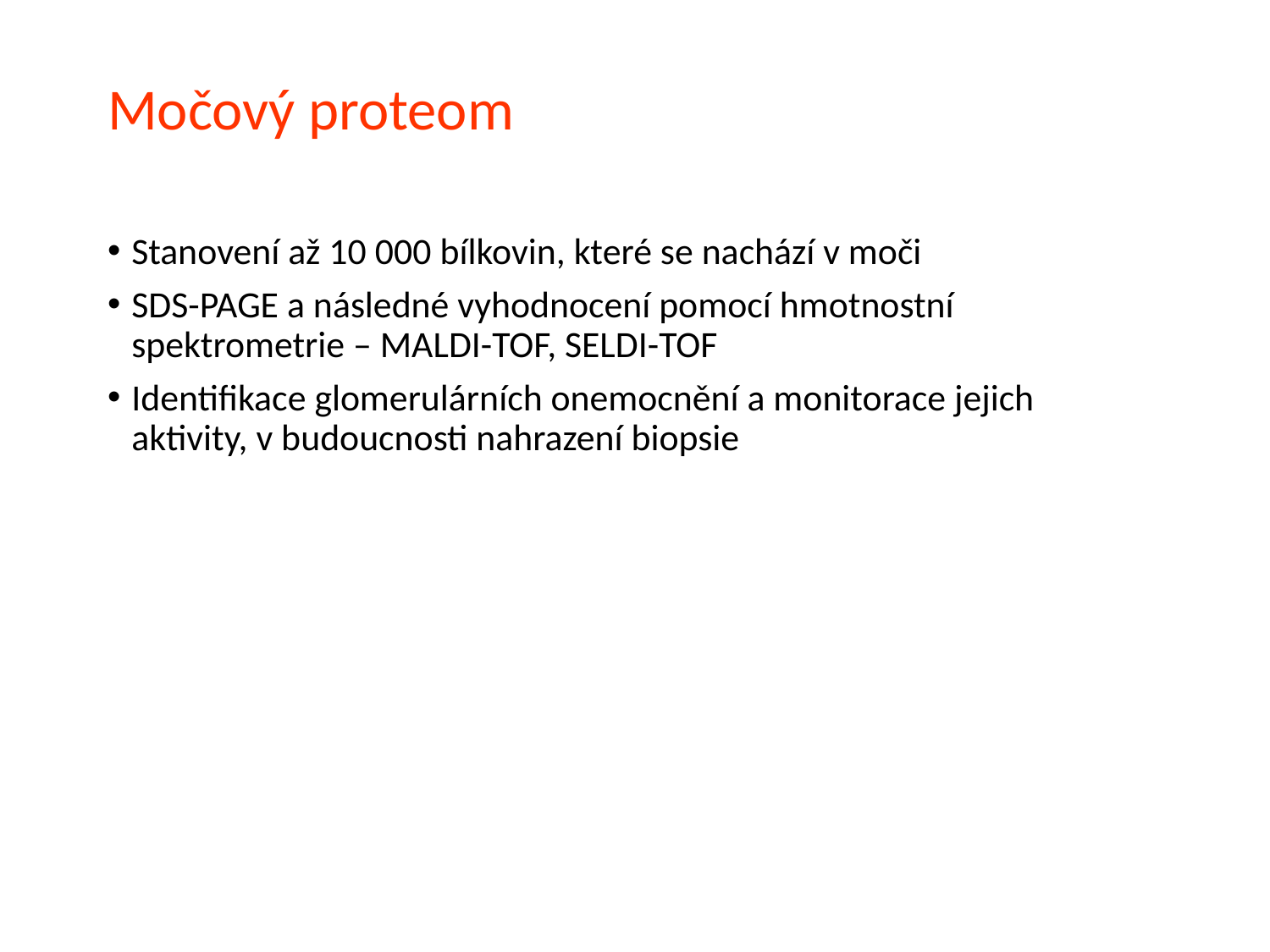

# Močový proteom
Stanovení až 10 000 bílkovin, které se nachází v moči
SDS-PAGE a následné vyhodnocení pomocí hmotnostní spektrometrie – MALDI-TOF, SELDI-TOF
Identifikace glomerulárních onemocnění a monitorace jejich aktivity, v budoucnosti nahrazení biopsie